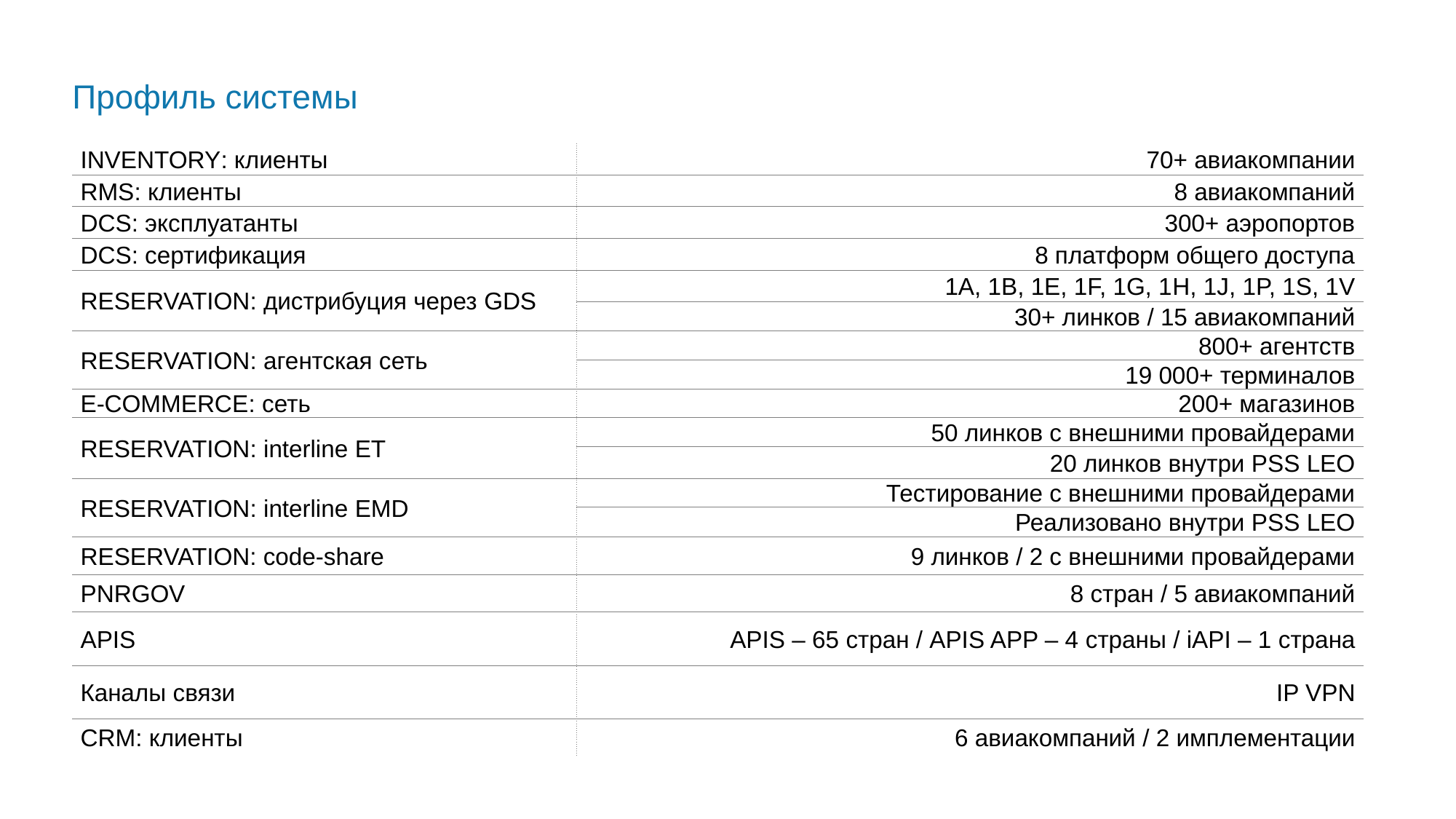

Профиль системы
| INVENTORY: клиенты | 70+ авиакомпании |
| --- | --- |
| RMS: клиенты | 8 авиакомпаний |
| DCS: эксплуатанты | 300+ аэропортов |
| DCS: сертификация | 8 платформ общего доступа |
| RESERVATION: дистрибуция через GDS | 1A, 1B, 1E, 1F, 1G, 1Н, 1J, 1P, 1S, 1V |
|  | 30+ линков / 15 авиакомпаний |
| RESERVATION: агентская сеть | 800+ агентств |
|  | 19 000+ терминалов |
| E-COMMERCE: сеть | 200+ магазинов |
| RESERVATION: interline ET | 50 линков с внешними провайдерами |
|  | 20 линков внутри PSS LEO |
| RESERVATION: interline EMD | Тестирование с внешними провайдерами |
|  | Реализовано внутри PSS LEO |
| RESERVATION: code-share | 9 линков / 2 с внешними провайдерами |
| PNRGOV | 8 стран / 5 авиакомпаний |
| APIS | APIS – 65 стран / APIS APP – 4 страны / iAPI – 1 страна |
| Каналы связи | IP VPN |
| CRM: клиенты | 6 авиакомпаний / 2 имплементации |